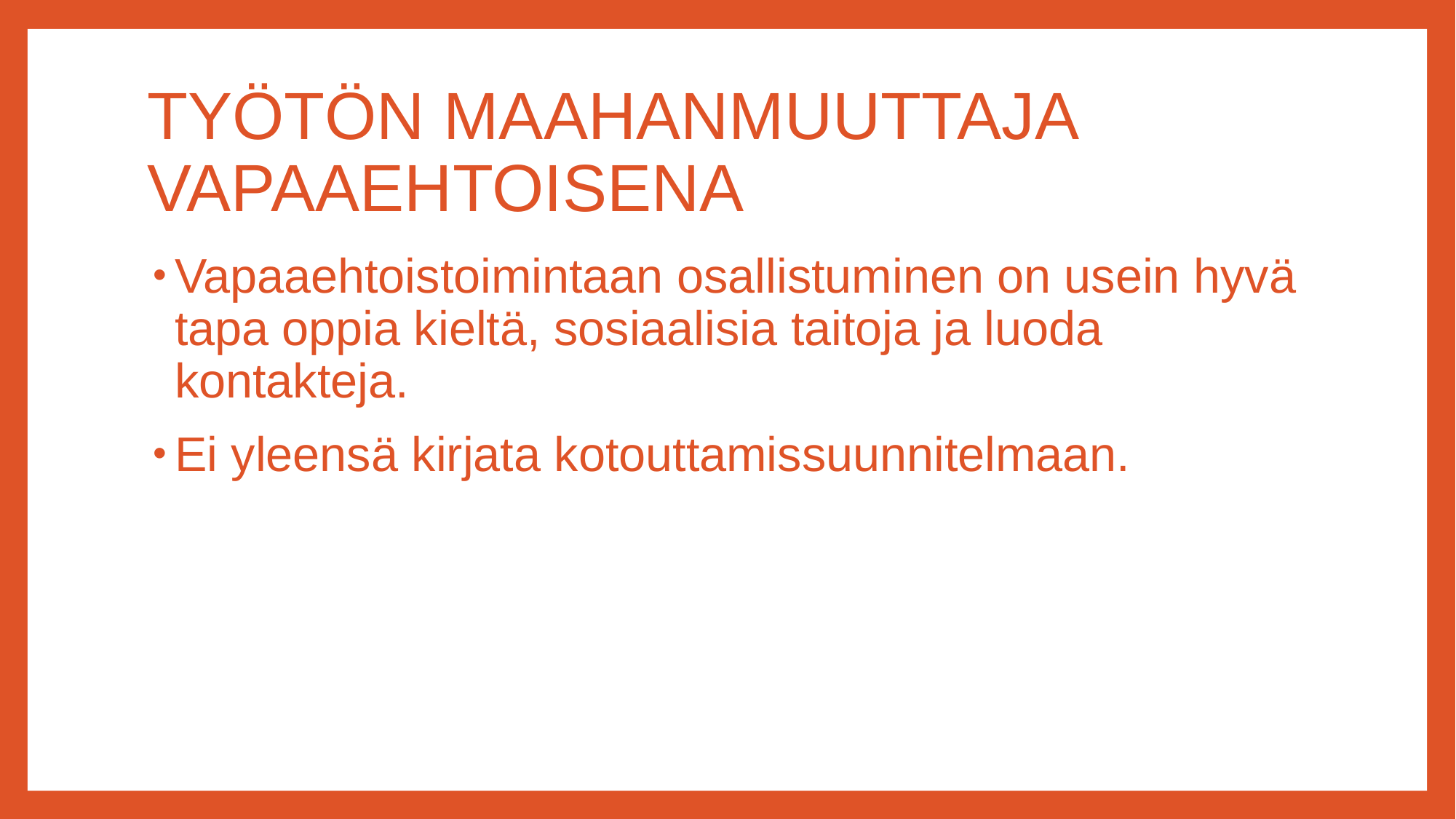

# TYÖTÖN MAAHANMUUTTAJA VAPAAEHTOISENA
Vapaaehtoistoimintaan osallistuminen on usein hyvä tapa oppia kieltä, sosiaalisia taitoja ja luoda kontakteja.
Ei yleensä kirjata kotouttamissuunnitelmaan.